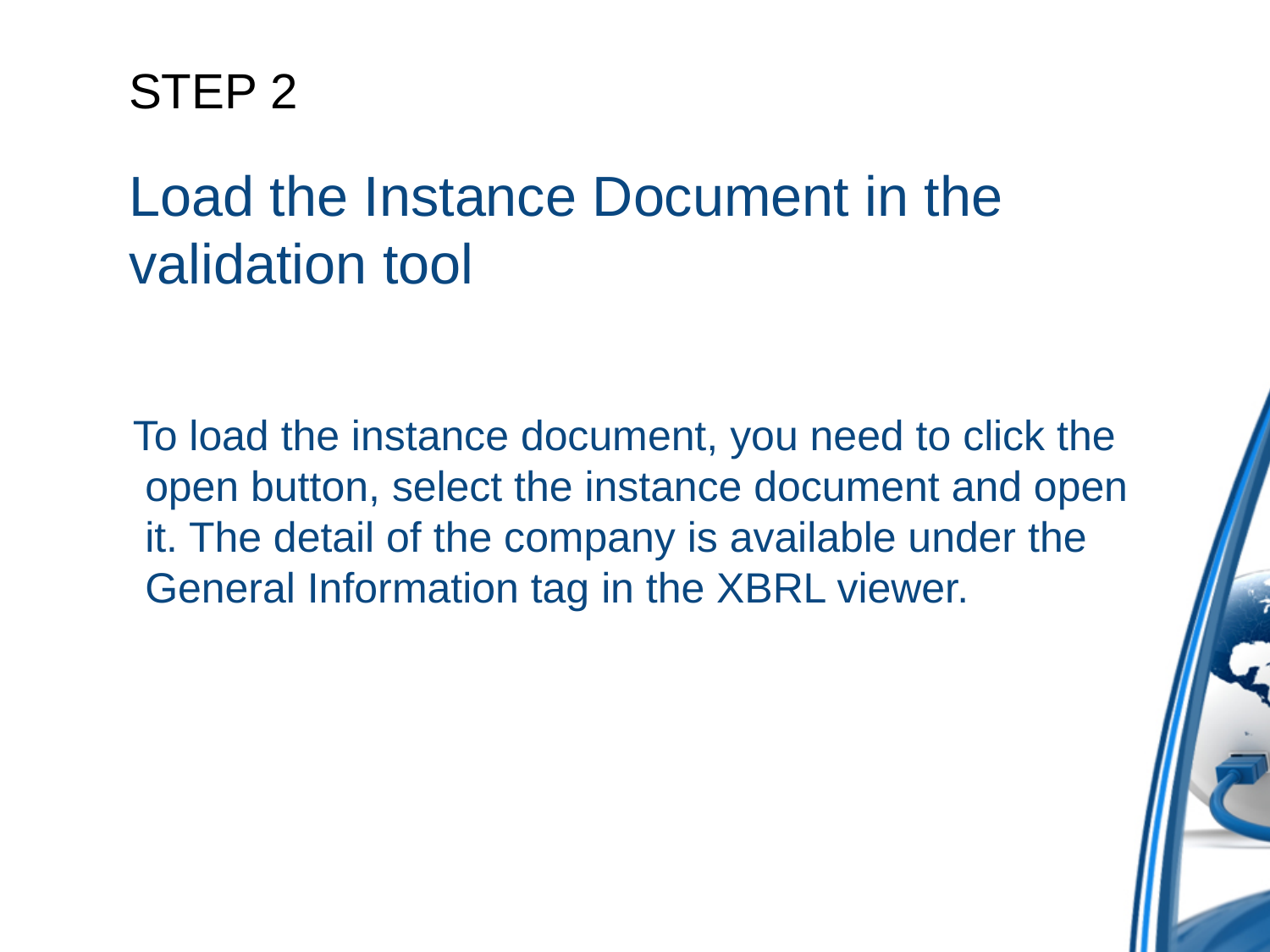

STEP 2
# Load the Instance Document in the validation tool
   To load the instance document, you need to click the open button, select the instance document and open it. The detail of the company is available under the General Information tag in the XBRL viewer.